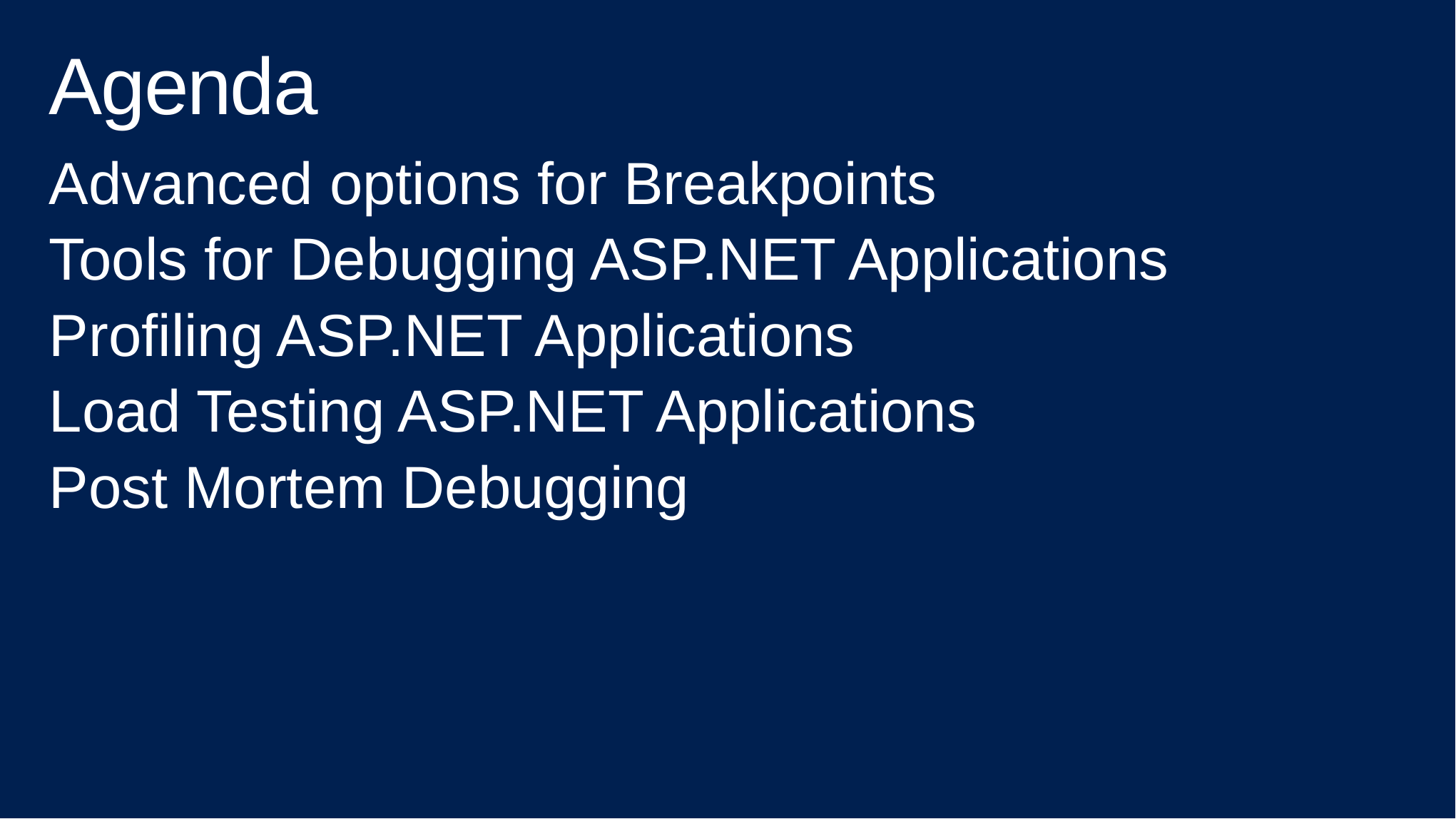

# Agenda
Advanced options for Breakpoints
Tools for Debugging ASP.NET Applications
Profiling ASP.NET Applications
Load Testing ASP.NET Applications
Post Mortem Debugging